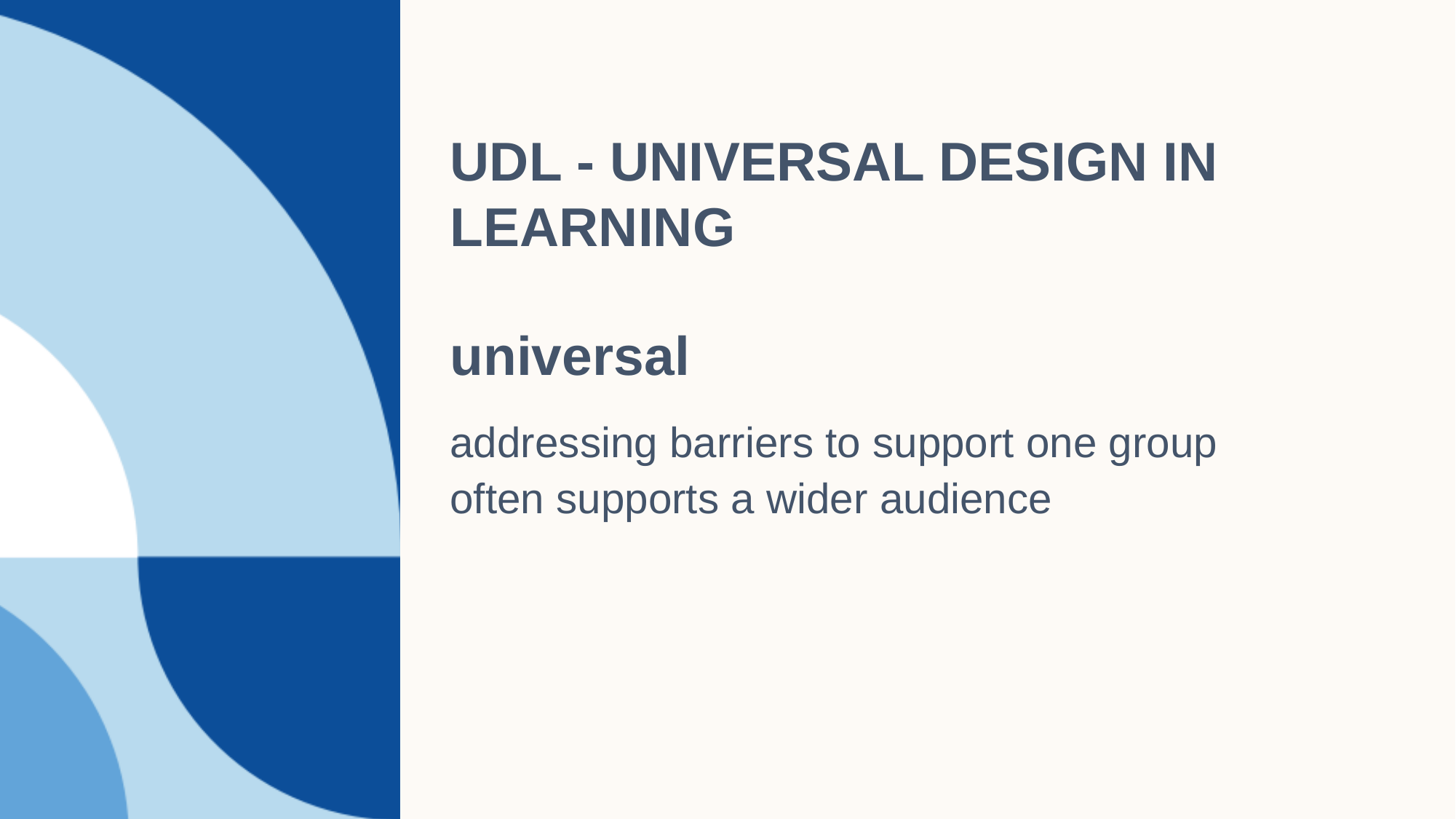

# UDL - Universal Design in learning
universal

addressing barriers to support one group
often supports a wider audience